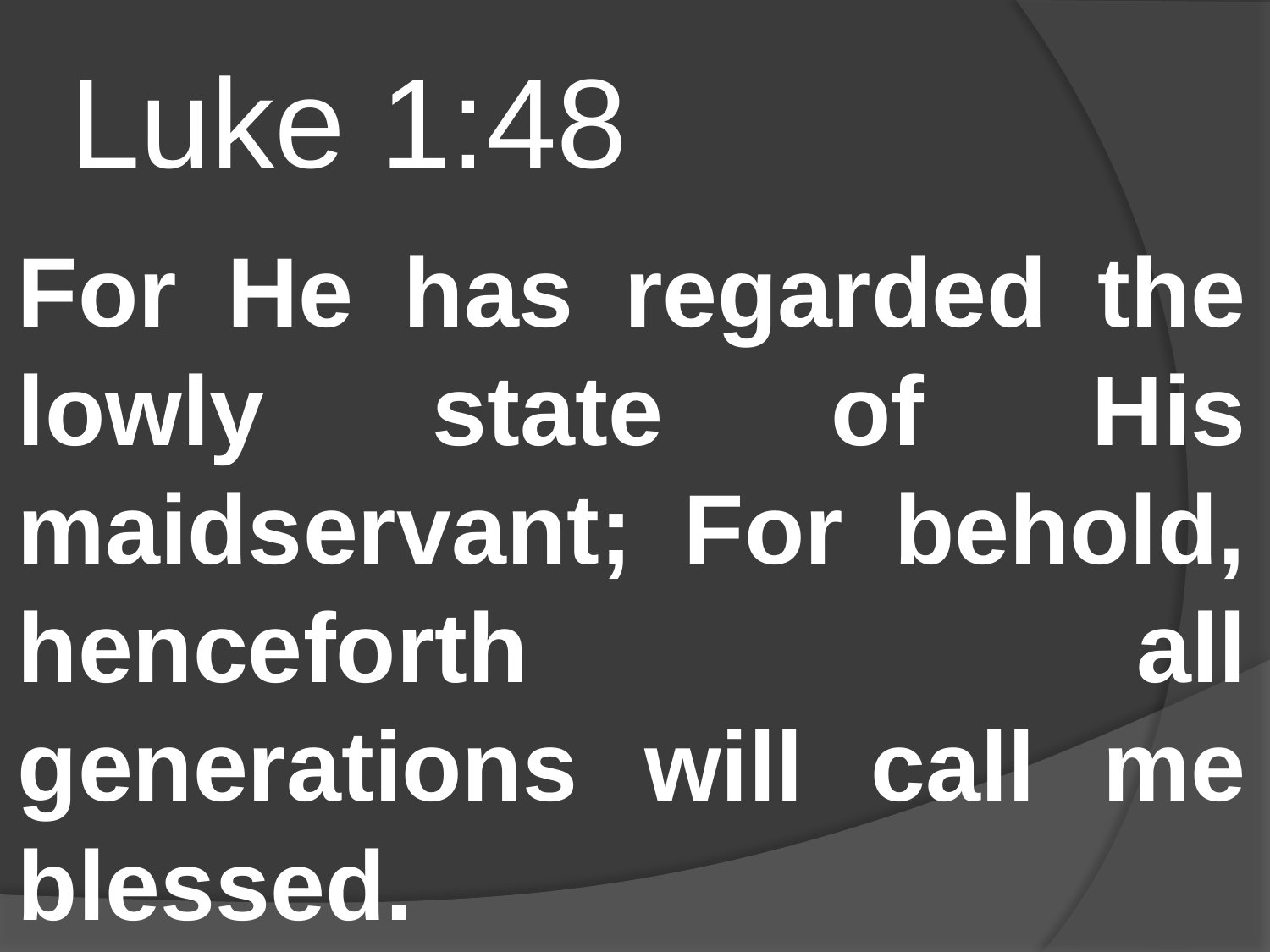

# Luke 1:48
For He has regarded the lowly state of His maidservant; For behold, henceforth all generations will call me blessed.